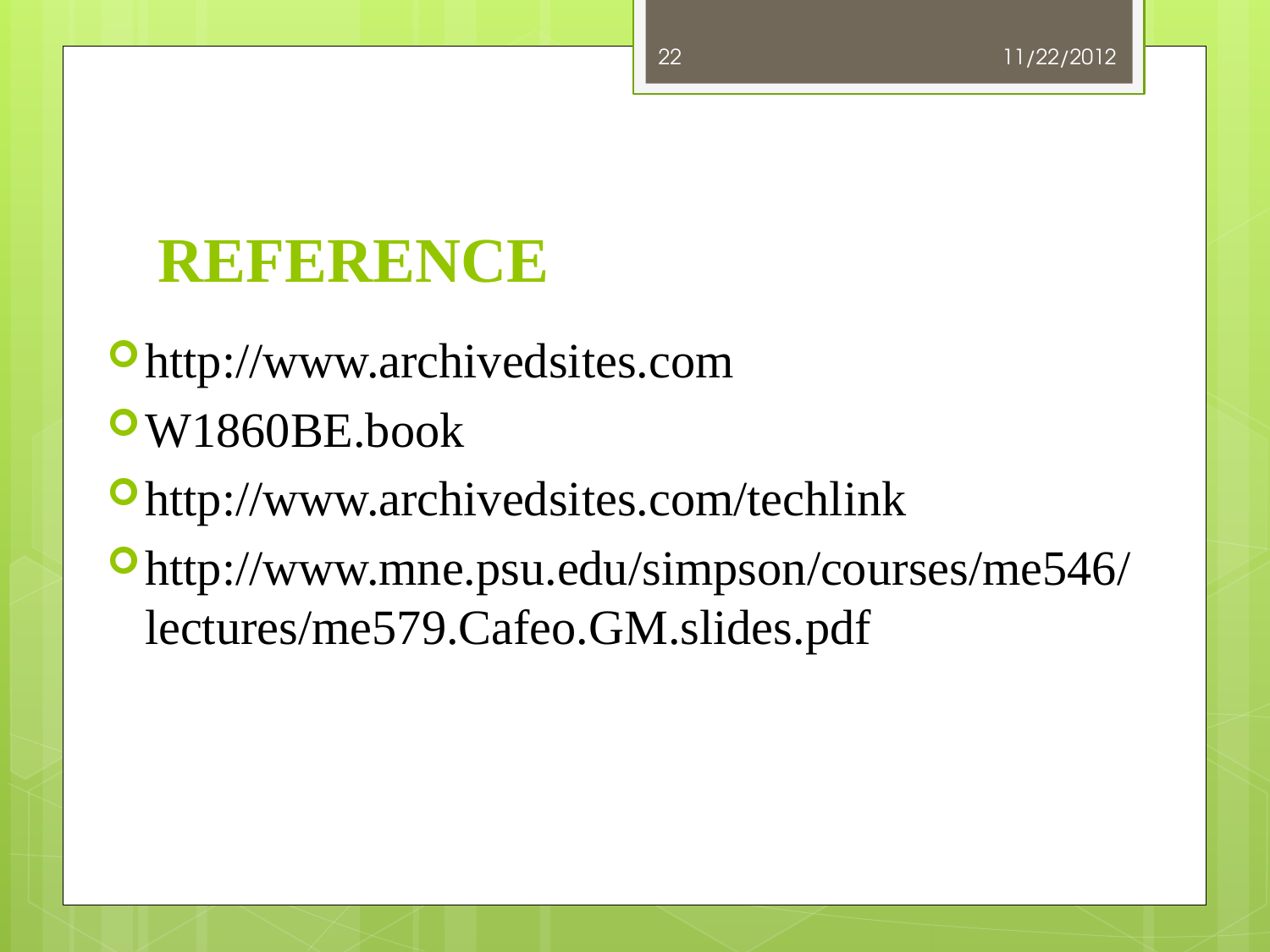

22
11/22/2012
# REFERENCE
http://www.archivedsites.com
W1860BE.book
http://www.archivedsites.com/techlink
http://www.mne.psu.edu/simpson/courses/me546/lectures/me579.Cafeo.GM.slides.pdf